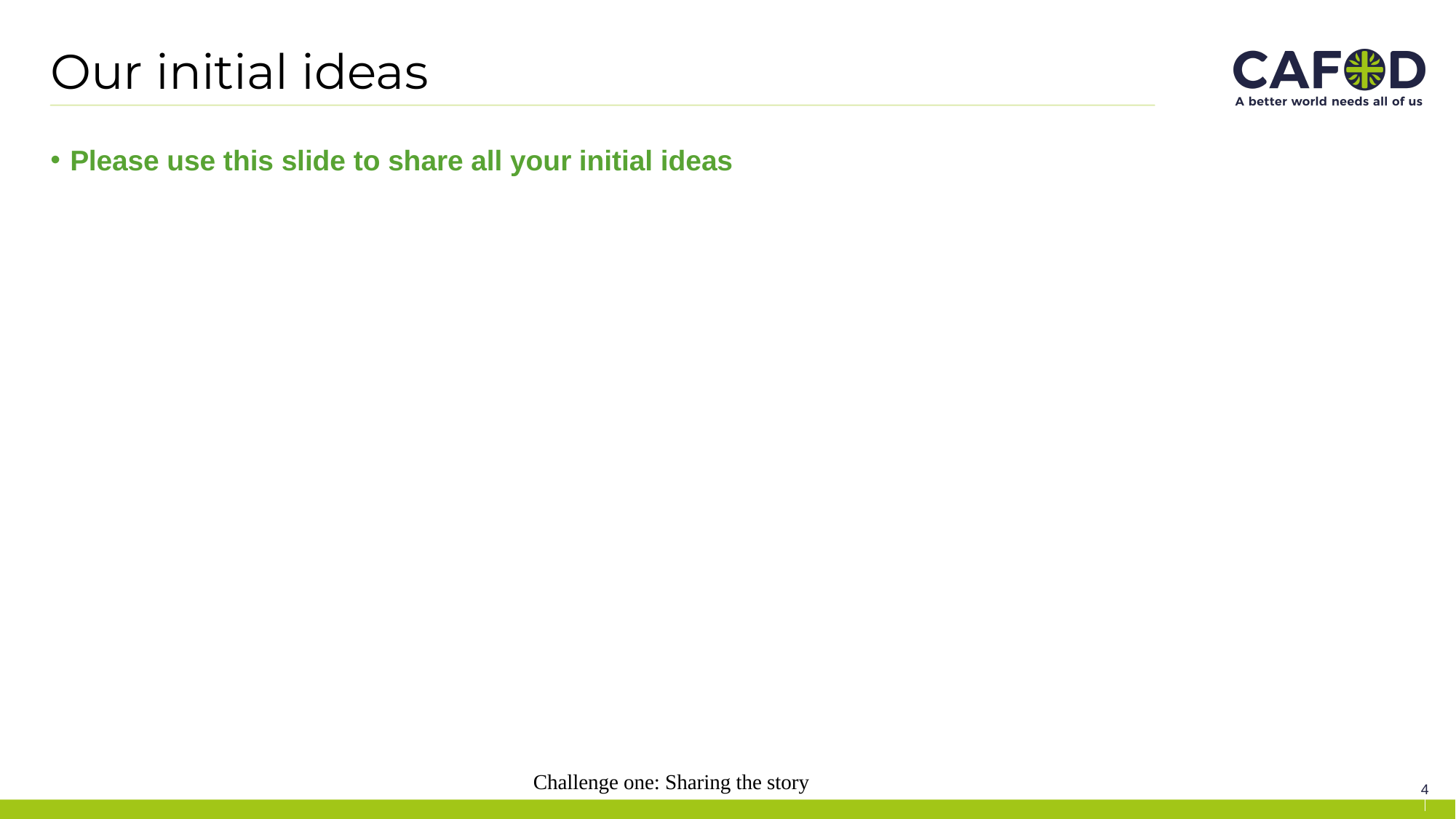

# Our initial ideas
Please use this slide to share all your initial ideas
Challenge one: Sharing the story
4